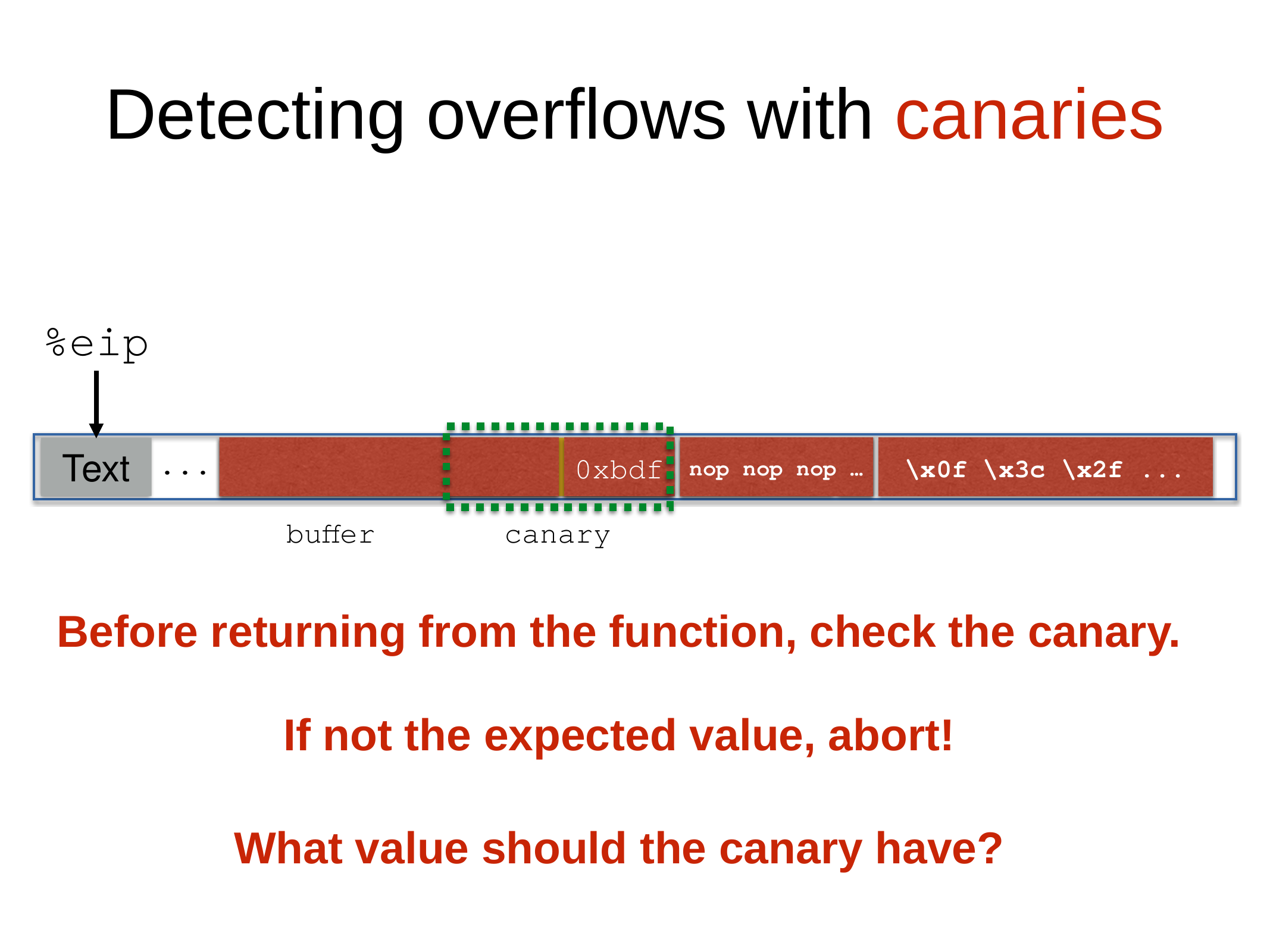

# Detecting overflows with canaries
%eip

Text
00 00 00 00

0xbdf
nop nop nop …
\x0f \x3c \x2f ...
02 8d e2 10
%ebp
%eip
&arg1
…
...
buffer
canary
Before returning from the function, check the canary.
If not the expected value, abort!
What value should the canary have?